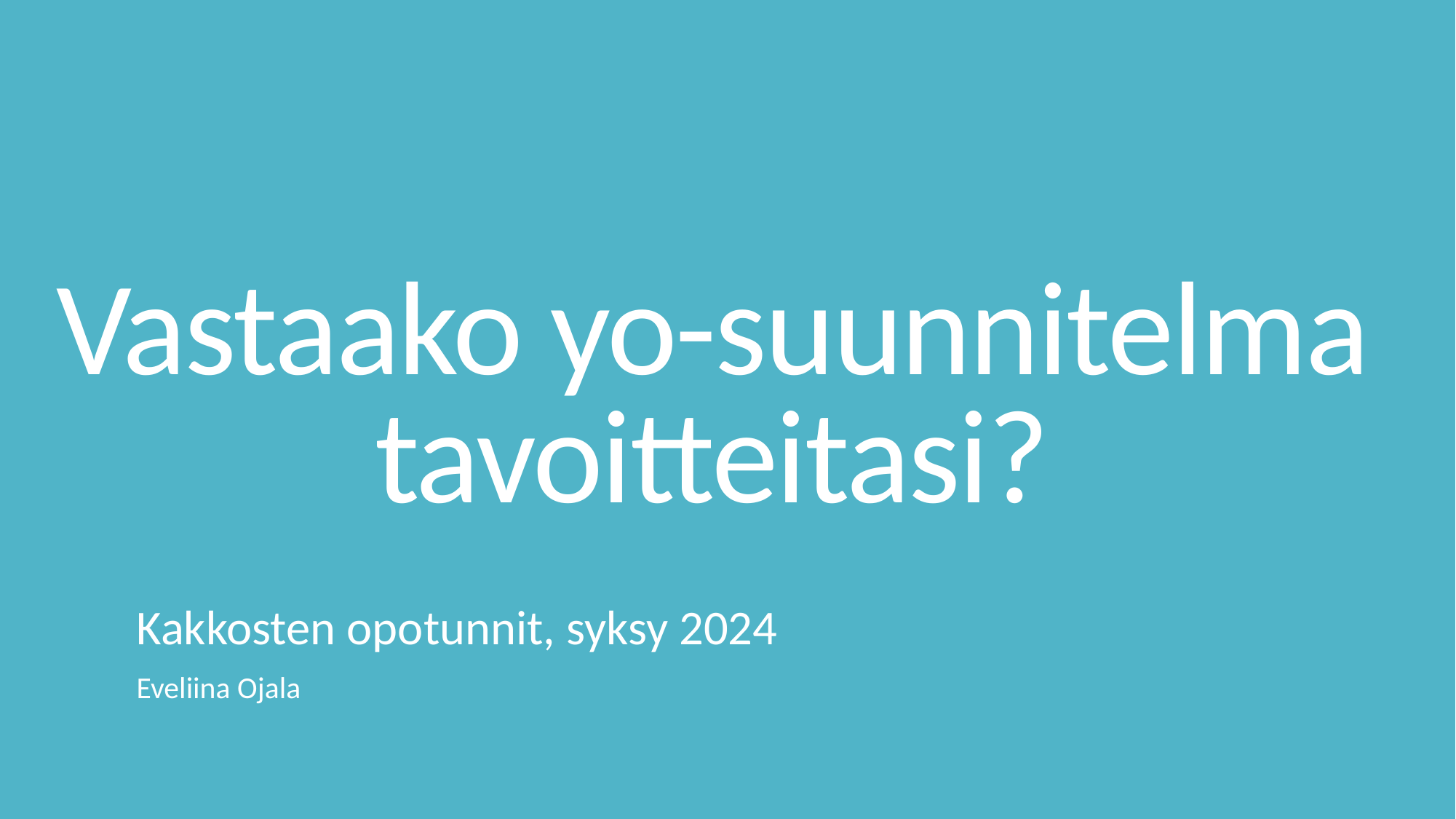

# Vastaako yo-suunnitelma tavoitteitasi?
Kakkosten opotunnit, syksy 2024
Eveliina Ojala